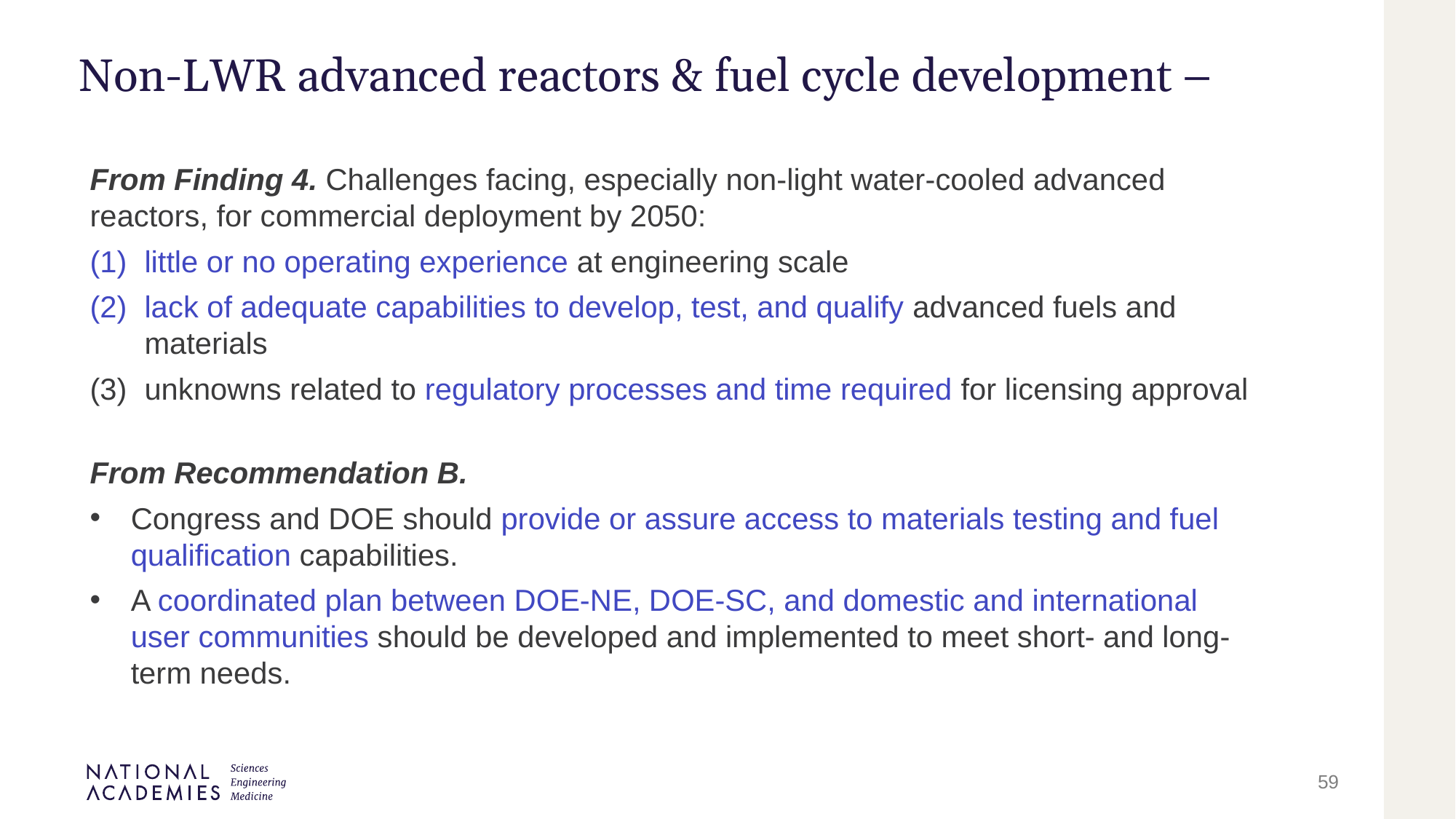

# Non-LWR advanced reactors & fuel cycle development –
From Finding 4. Challenges facing, especially non-light water-cooled advanced reactors, for commercial deployment by 2050:
little or no operating experience at engineering scale
lack of adequate capabilities to develop, test, and qualify advanced fuels and materials
unknowns related to regulatory processes and time required for licensing approval
From Recommendation B.
Congress and DOE should provide or assure access to materials testing and fuel qualification capabilities.
A coordinated plan between DOE-NE, DOE-SC, and domestic and international user communities should be developed and implemented to meet short- and long-term needs.
59